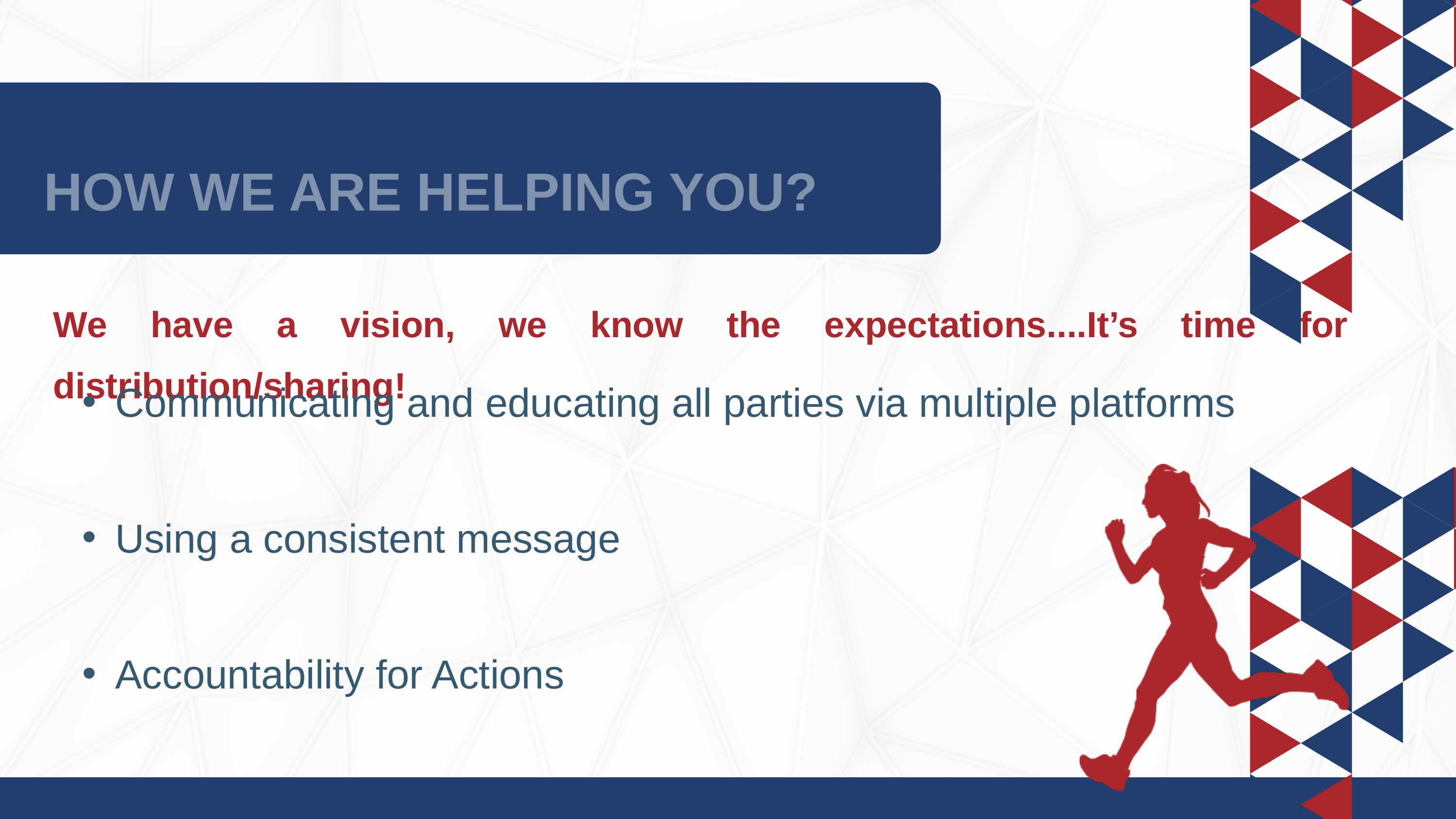

HOW WE ARE HELPING YOU?
We have a vision, we know the expectations....It’s time for distribution/sharing!
Communicating and educating all parties via multiple platforms

Using a consistent message

Accountability for Actions